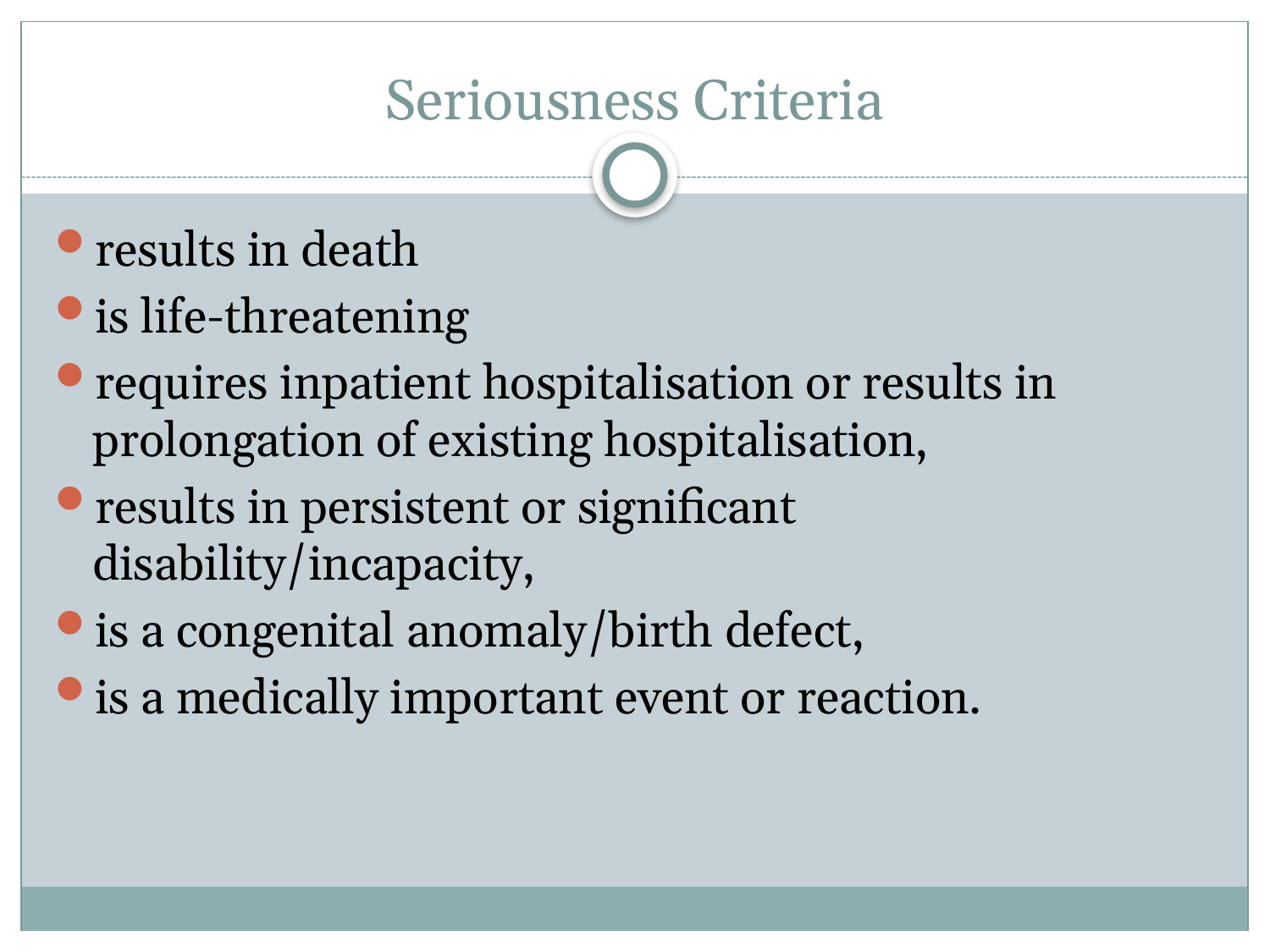

# Seriousness Criteria
results in death
is life-threatening
requires inpatient hospitalisation or results in prolongation of existing hospitalisation,
results in persistent or significant disability/incapacity,
is a congenital anomaly/birth defect,
is a medically important event or reaction.